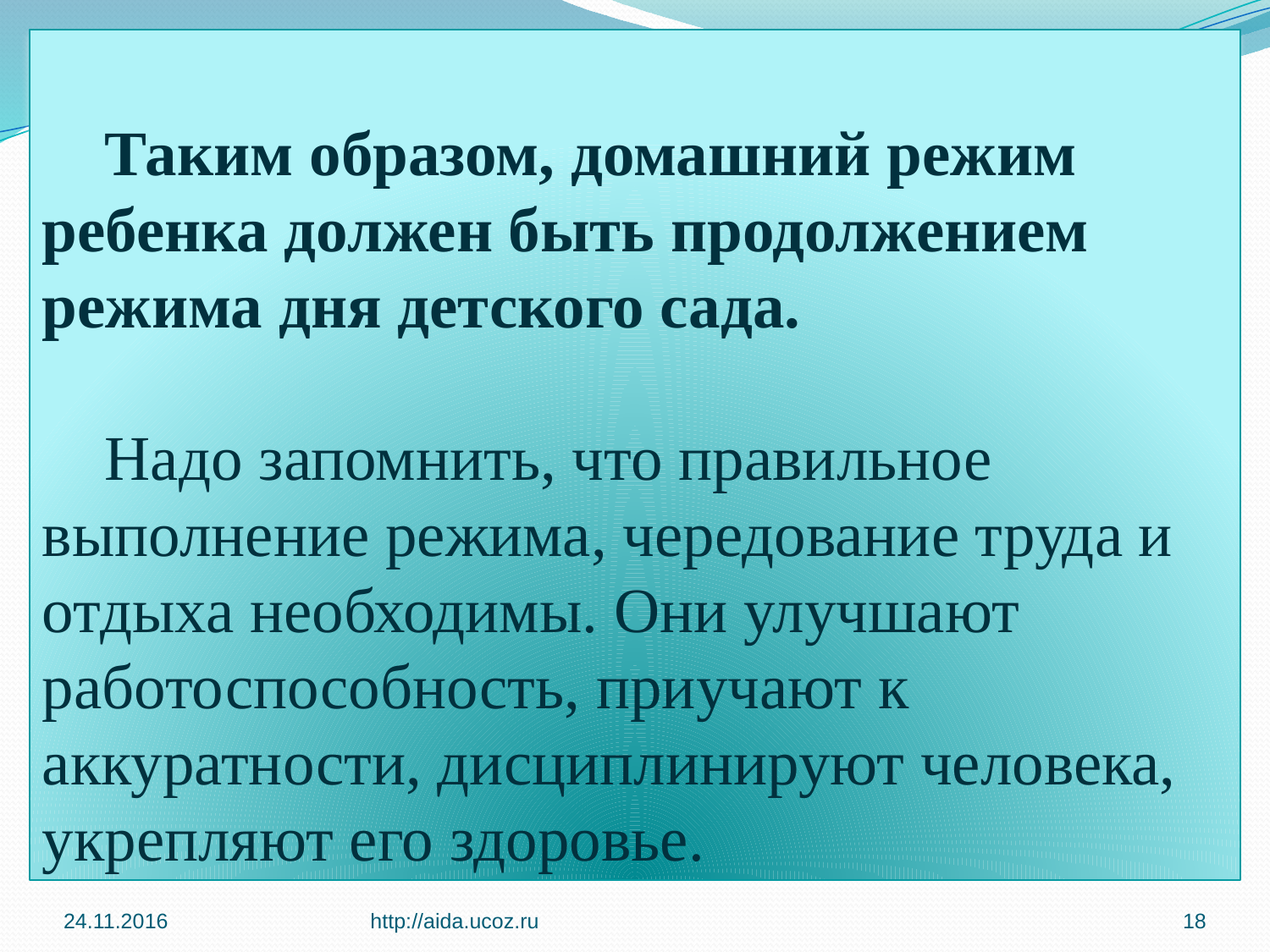

Таким образом, домашний режим ребенка должен быть продолжением режима дня детского сада.

Надо запомнить, что правильное выполнение режима, чередование труда и отдыха необходимы. Они улучшают работоспособность, приучают к аккуратности, дисциплинируют человека, укрепляют его здоровье.
24.11.2016
http://aida.ucoz.ru
18